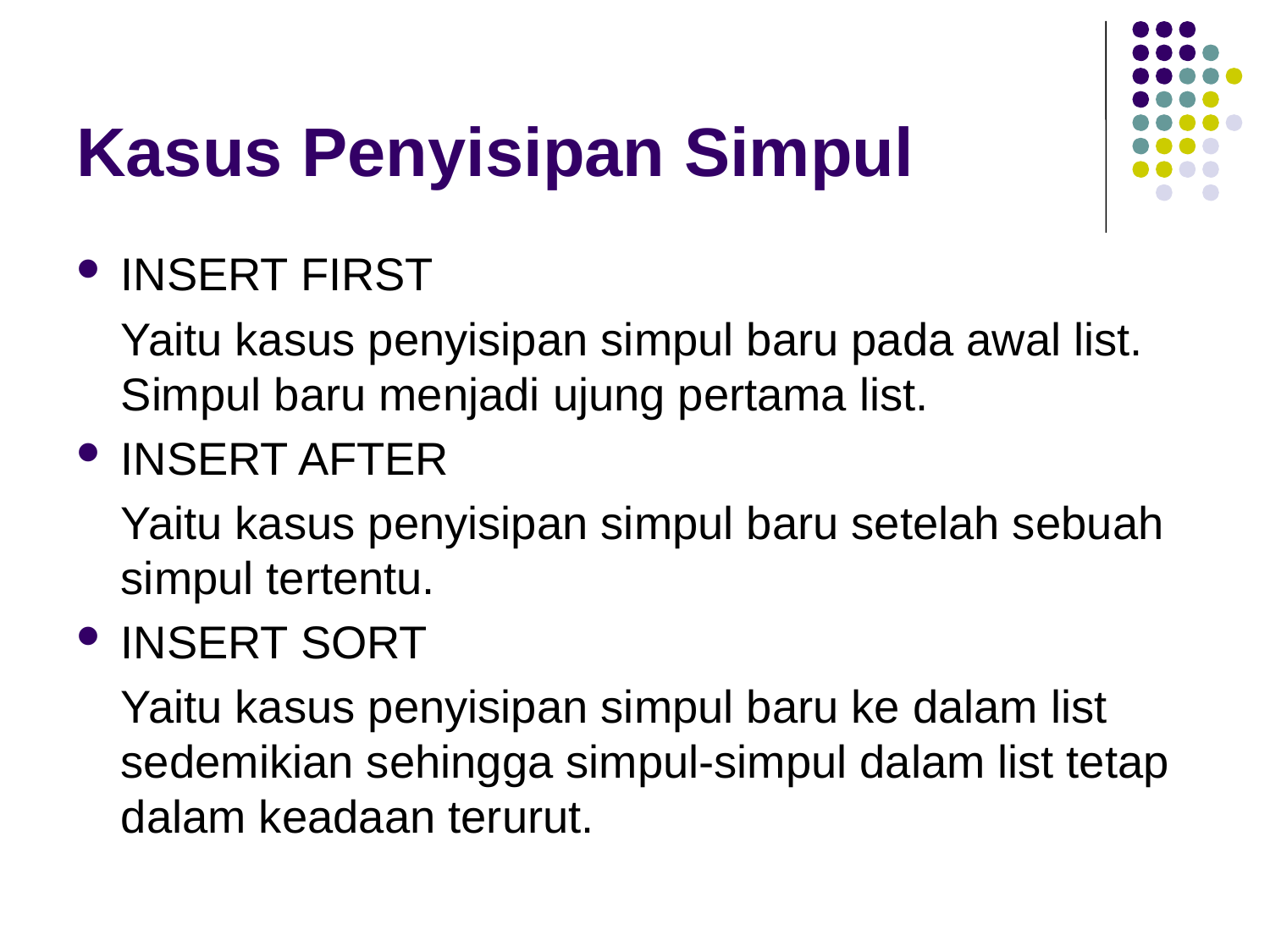

# Kasus Penyisipan Simpul
INSERT FIRST
	Yaitu kasus penyisipan simpul baru pada awal list. Simpul baru menjadi ujung pertama list.
INSERT AFTER
	Yaitu kasus penyisipan simpul baru setelah sebuah simpul tertentu.
INSERT SORT
	Yaitu kasus penyisipan simpul baru ke dalam list sedemikian sehingga simpul-simpul dalam list tetap dalam keadaan terurut.